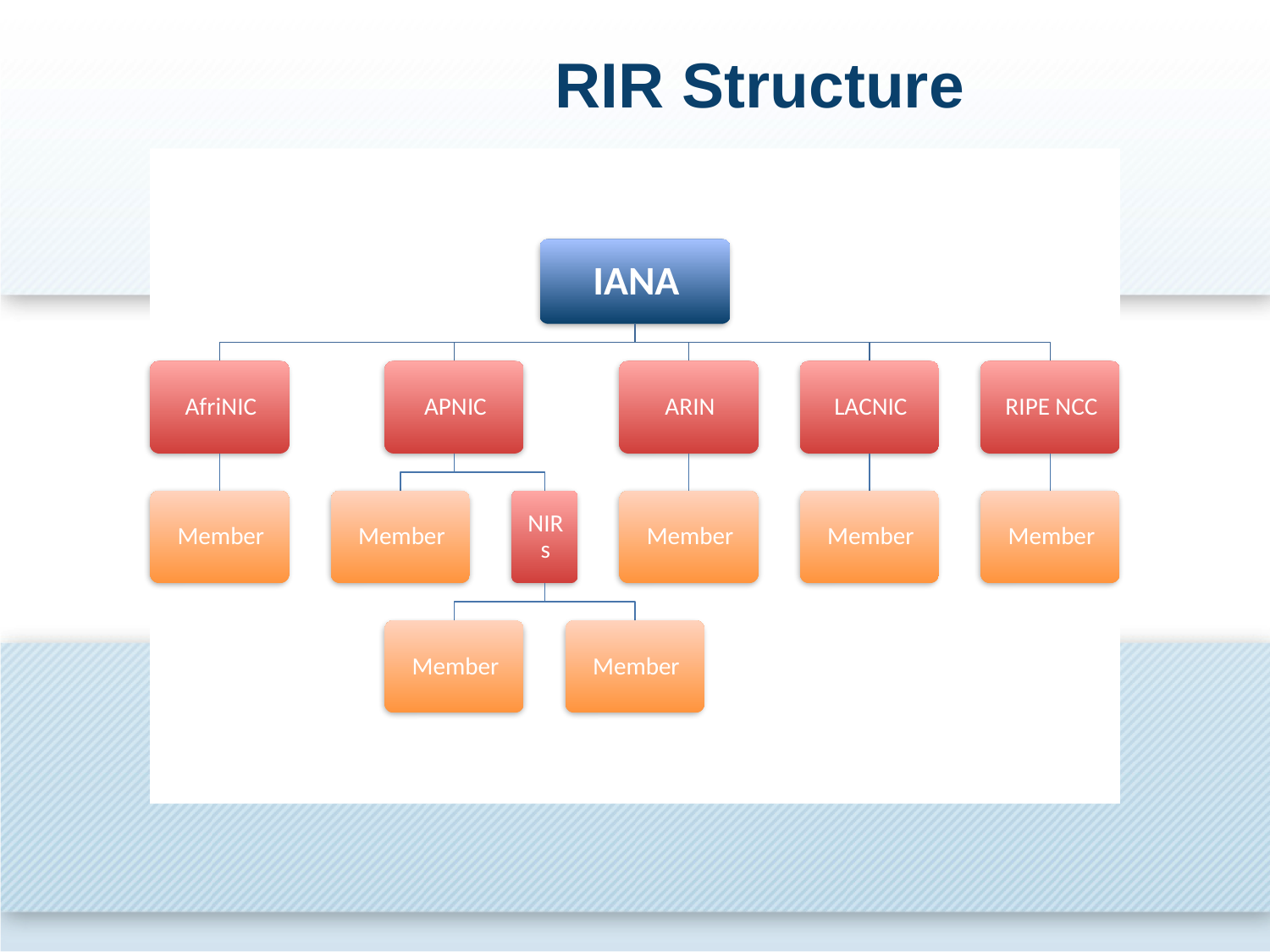

RIR Structure
IANA
AfriNIC
Member
APNIC
Member
NIRs
Member
Member
ARIN
Member
LACNIC
Member
RIPE NCC
Member